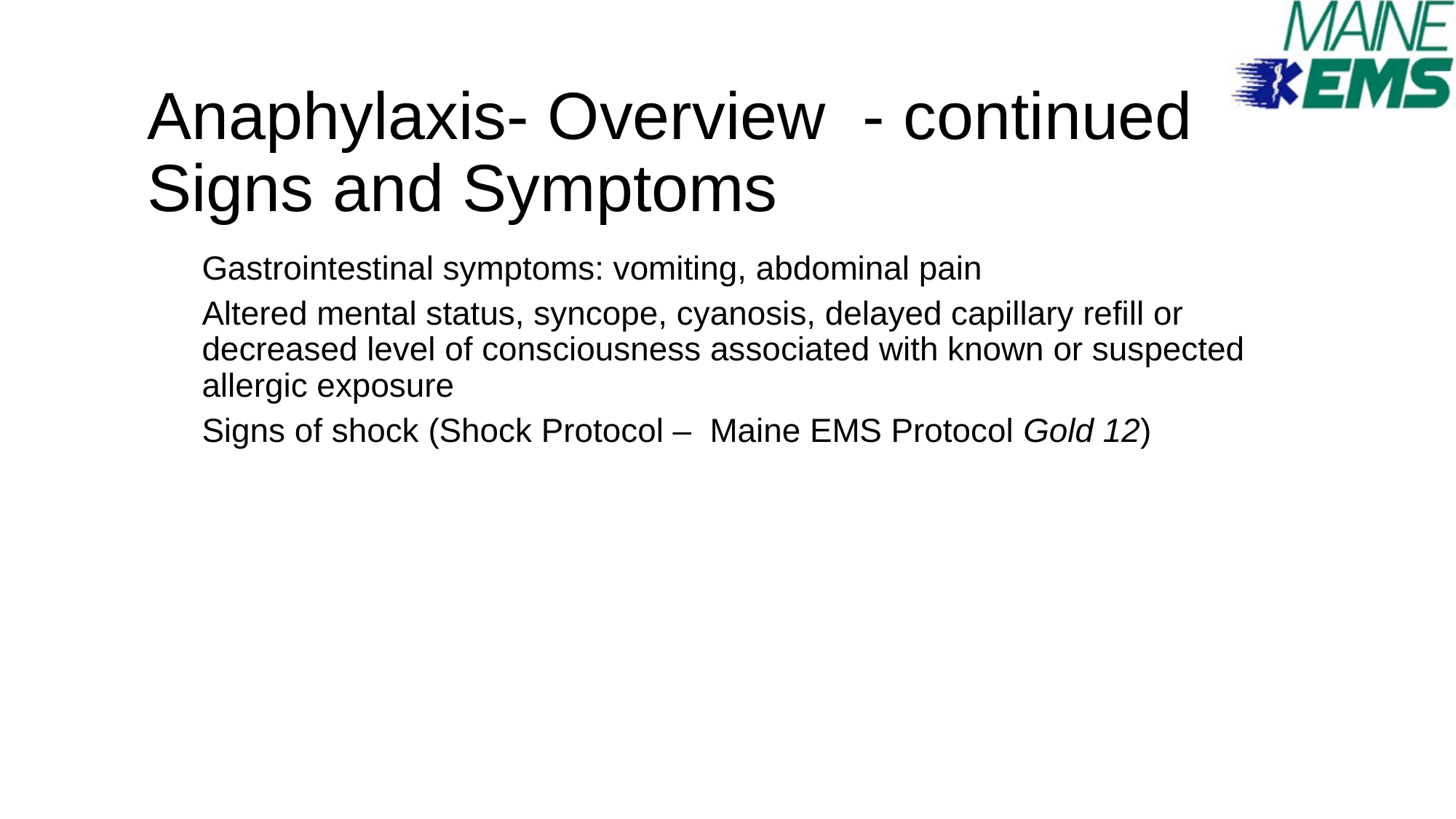

# Anaphylaxis- Overview  - continued Signs and Symptoms
Gastrointestinal symptoms: vomiting, abdominal pain
Altered mental status, syncope, cyanosis, delayed capillary refill or decreased level of consciousness associated with known or suspected allergic exposure
Signs of shock (Shock Protocol –  Maine EMS Protocol Gold 12)